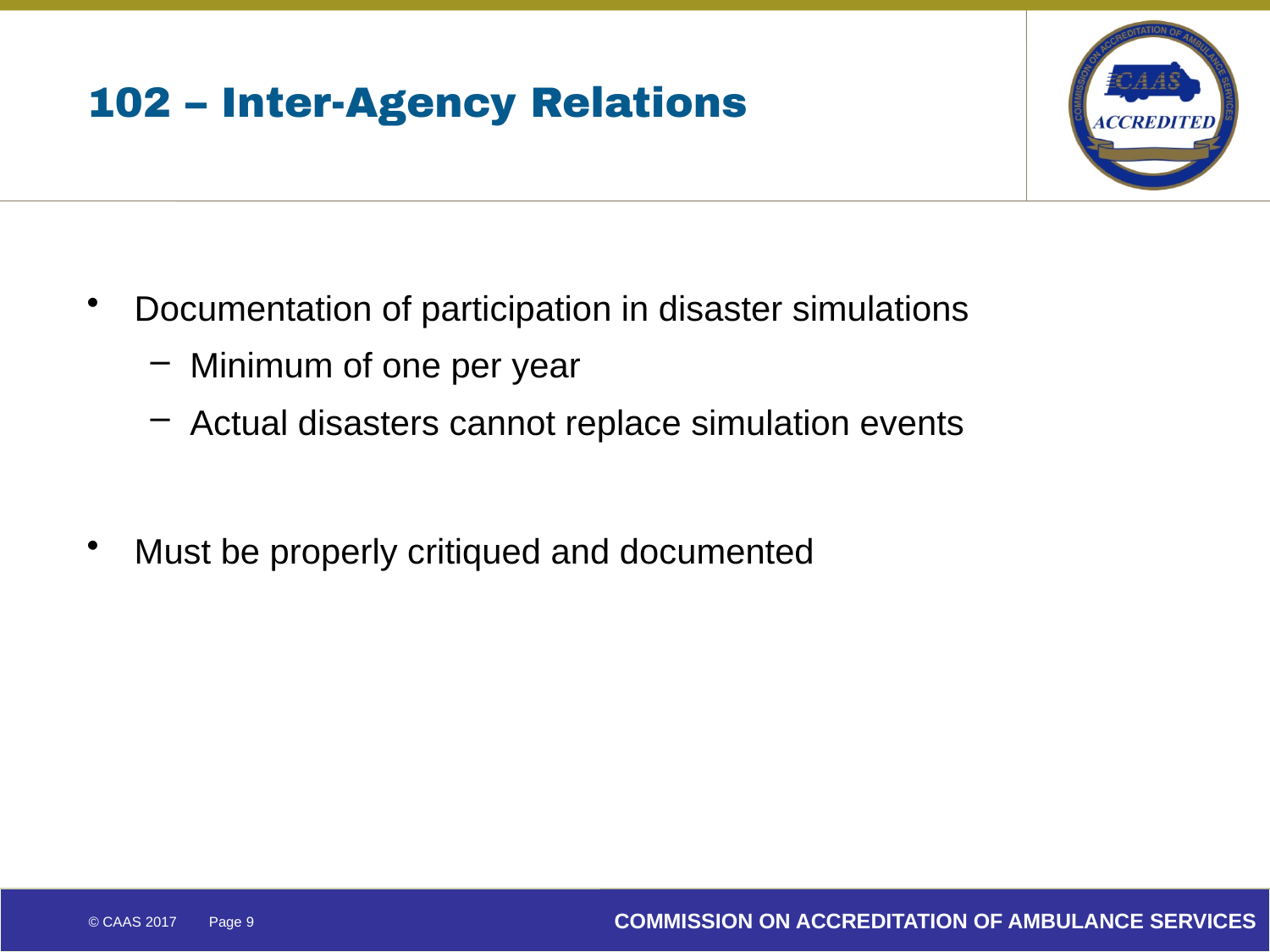

# 102 – Inter-Agency Relations
Documentation of participation in disaster simulations
Minimum of one per year
Actual disasters cannot replace simulation events

Must be properly critiqued and documented